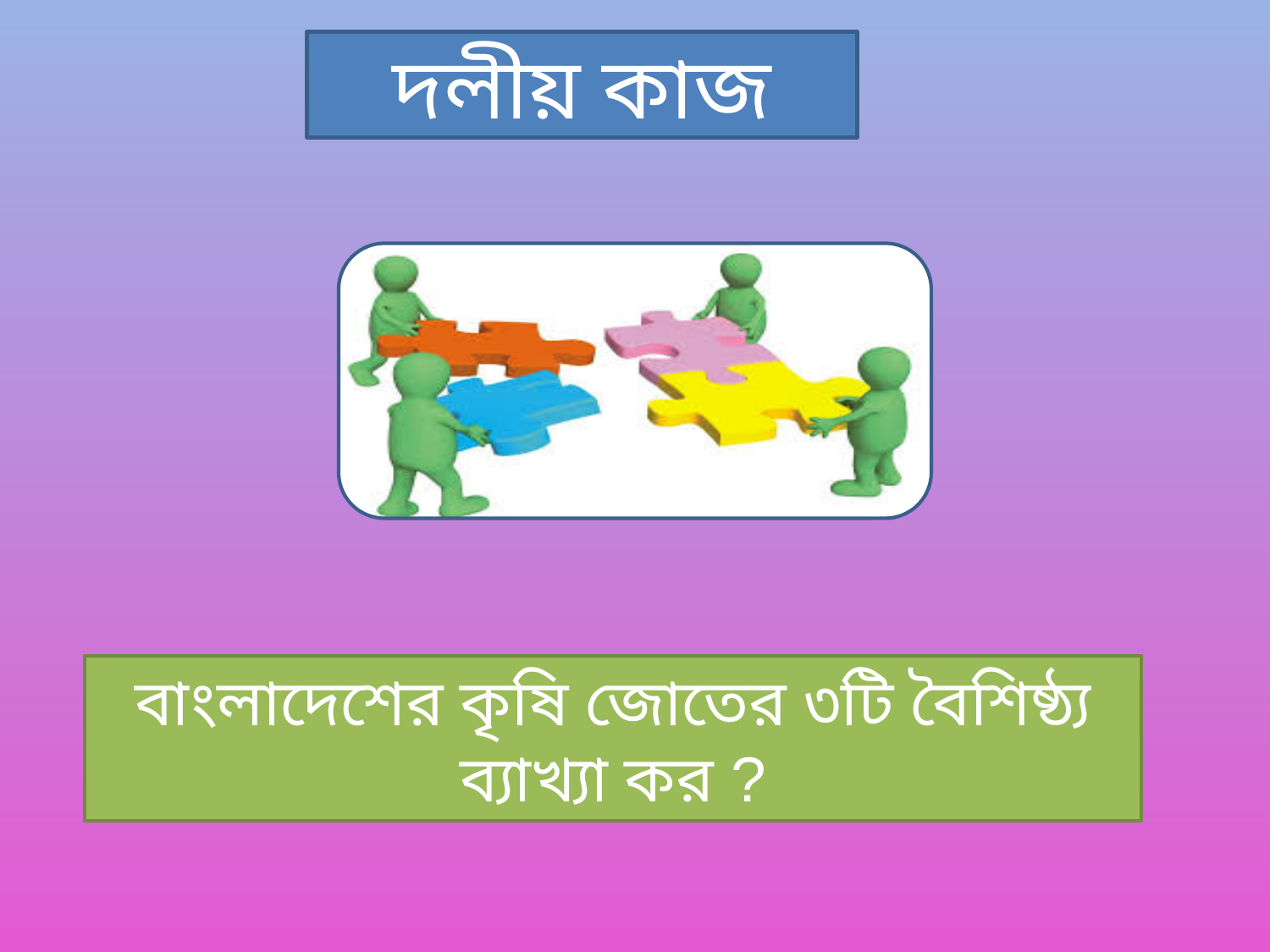

দলীয় কাজ

বাংলাদেশের কৃষি জোতের ৩টি বৈশিষ্ঠ্য ব্যাখ্যা কর ?